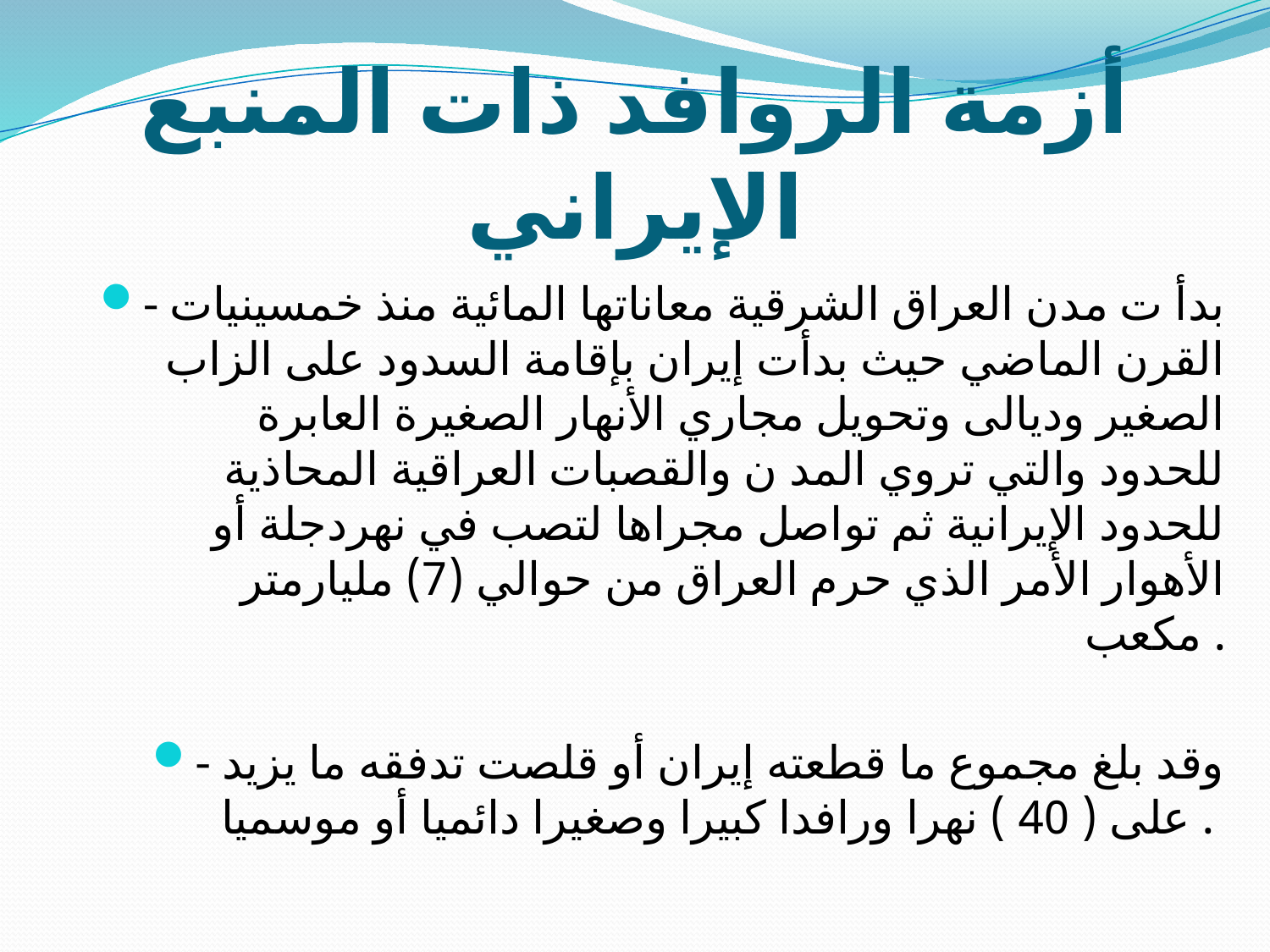

# أزمة الروافد ذات المنبع الإيراني
- بدأ ت مدن العراق الشرقية معاناتها المائية منذ خمسينيات القرن الماضي حيث بدأت إيران بإقامة السدود على الزاب الصغير وديالى وتحويل مجاري الأنهار الصغيرة العابرة  للحدود والتي تروي المد ن والقصبات العراقية المحاذية للحدود الإيرانية ثم تواصل مجراها لتصب في نهردجلة أو الأهوار الأمر الذي حرم العراق من حوالي (7) مليارمتر مكعب .

- وقد بلغ مجموع ما قطعته إيران أو قلصت تدفقه ما يزيد على ( 40 ) نهرا ورافدا كبيرا وصغيرا دائميا أو موسميا .